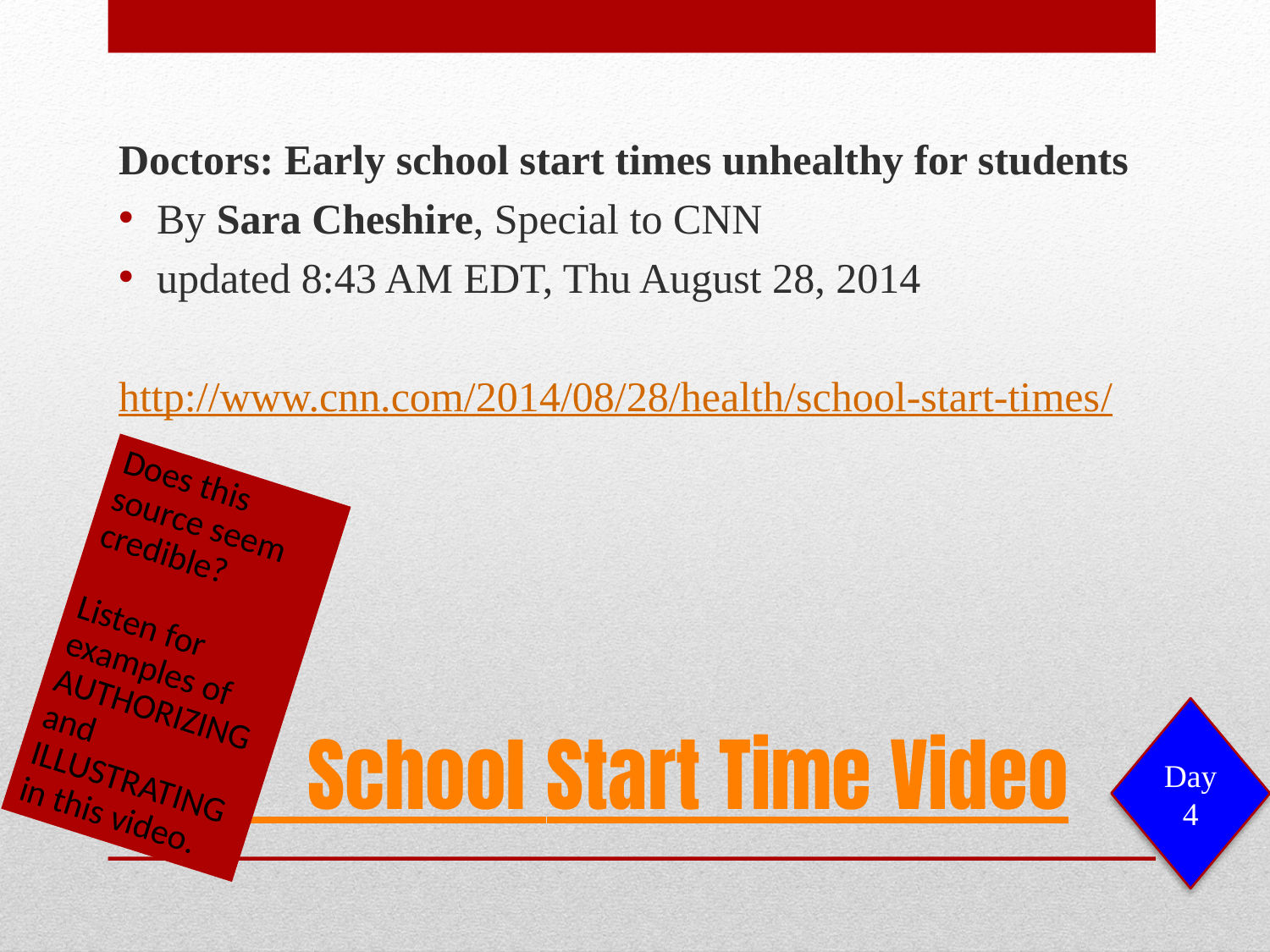

Doctors: Early school start times unhealthy for students
By Sara Cheshire, Special to CNN
updated 8:43 AM EDT, Thu August 28, 2014

http://www.cnn.com/2014/08/28/health/school-start-times/

Does this source seem credible?

Listen for examples of AUTHORIZING
and ILLUSTRATING in this video.
# School Start Time Video
Day 4